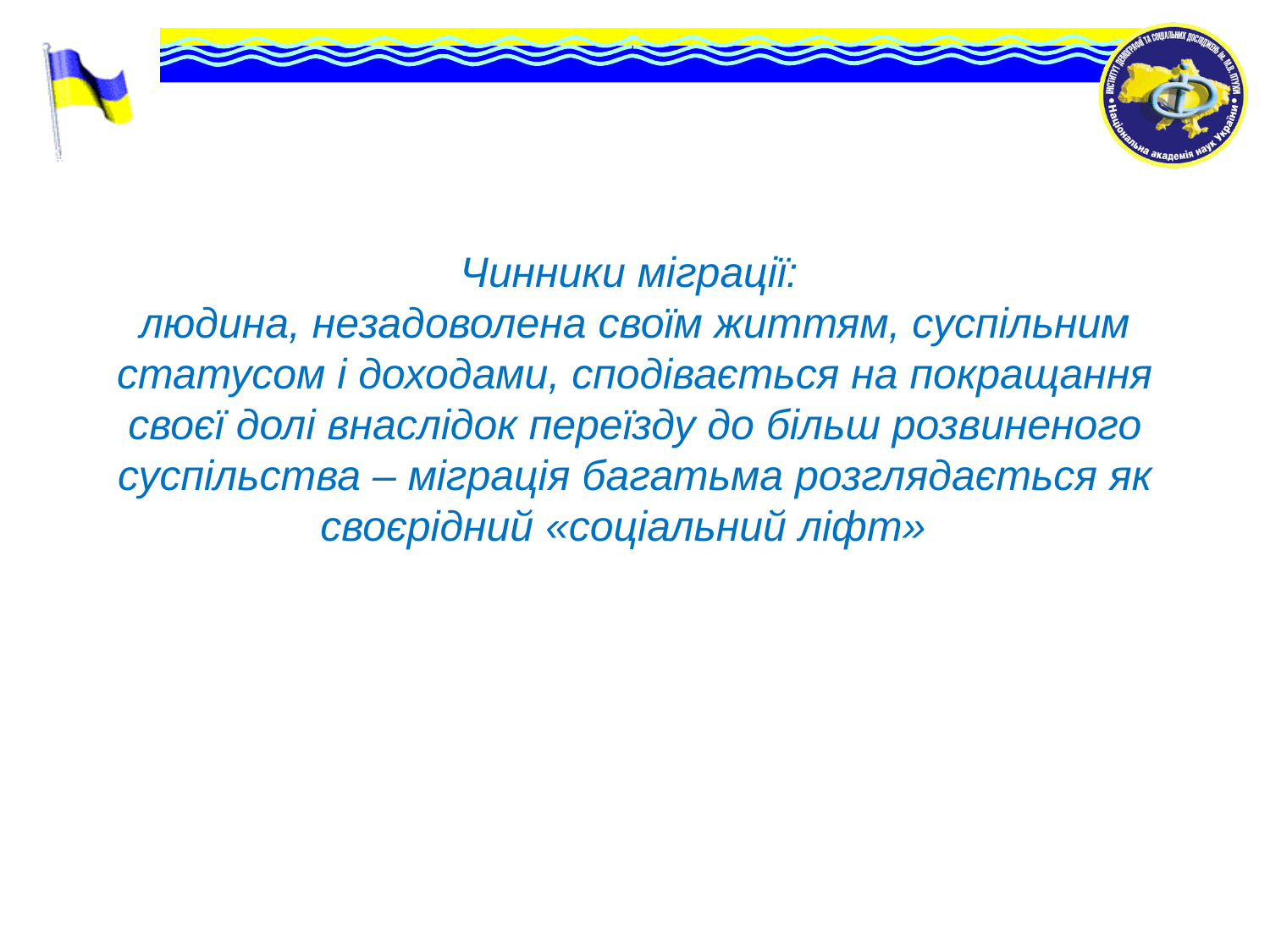

# Чинники міграції: людина, незадоволена своїм життям, суспільним статусом і доходами, сподівається на покращання своєї долі внаслідок переїзду до більш розвиненого суспільства – міграція багатьма розглядається як своєрідний «соціальний ліфт»